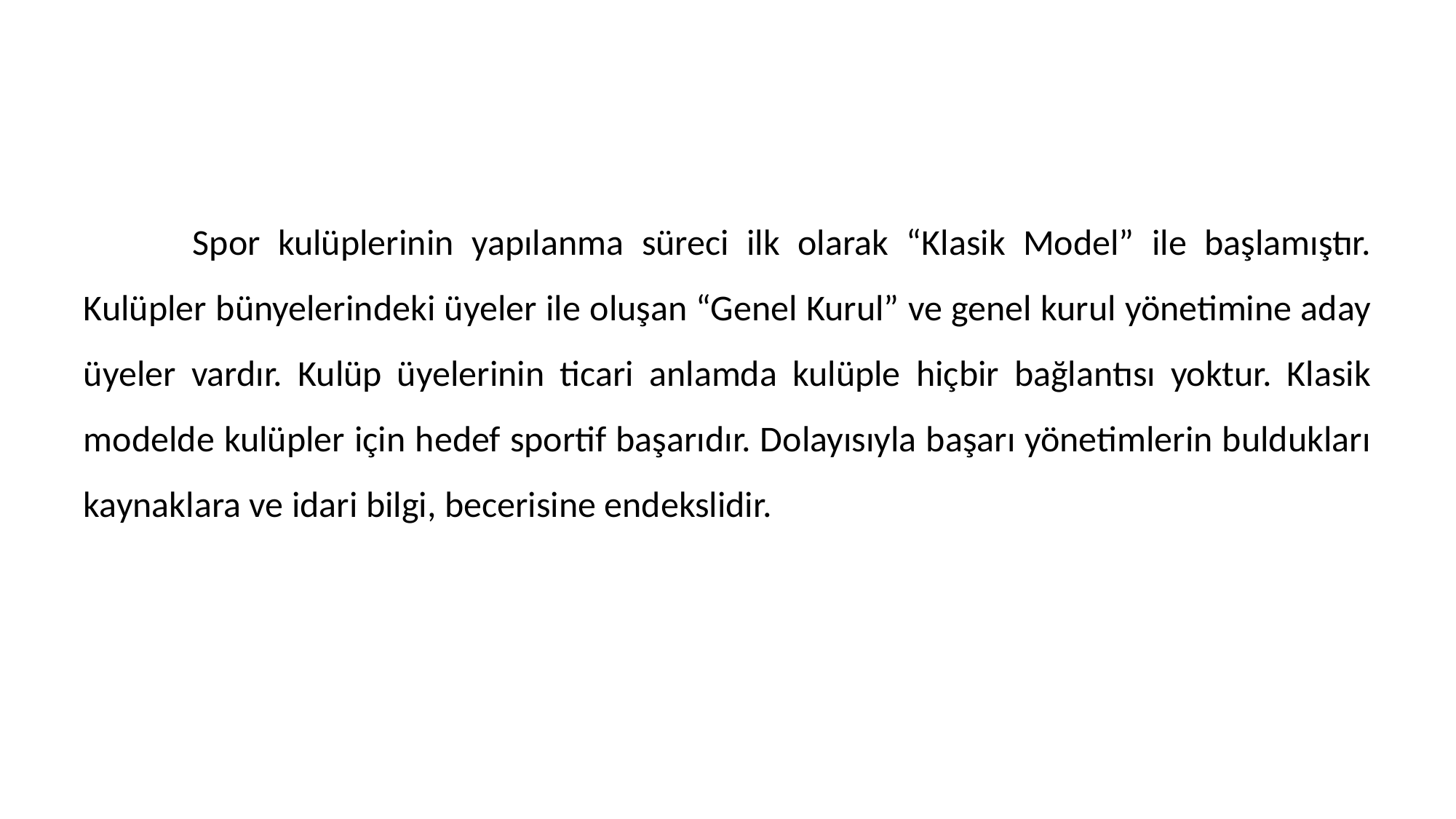

Spor kulüplerinin yapılanma süreci ilk olarak “Klasik Model” ile başlamıştır. Kulüpler bünyelerindeki üyeler ile oluşan “Genel Kurul” ve genel kurul yönetimine aday üyeler vardır. Kulüp üyelerinin ticari anlamda kulüple hiçbir bağlantısı yoktur. Klasik modelde kulüpler için hedef sportif başarıdır. Dolayısıyla başarı yönetimlerin buldukları kaynaklara ve idari bilgi, becerisine endekslidir.